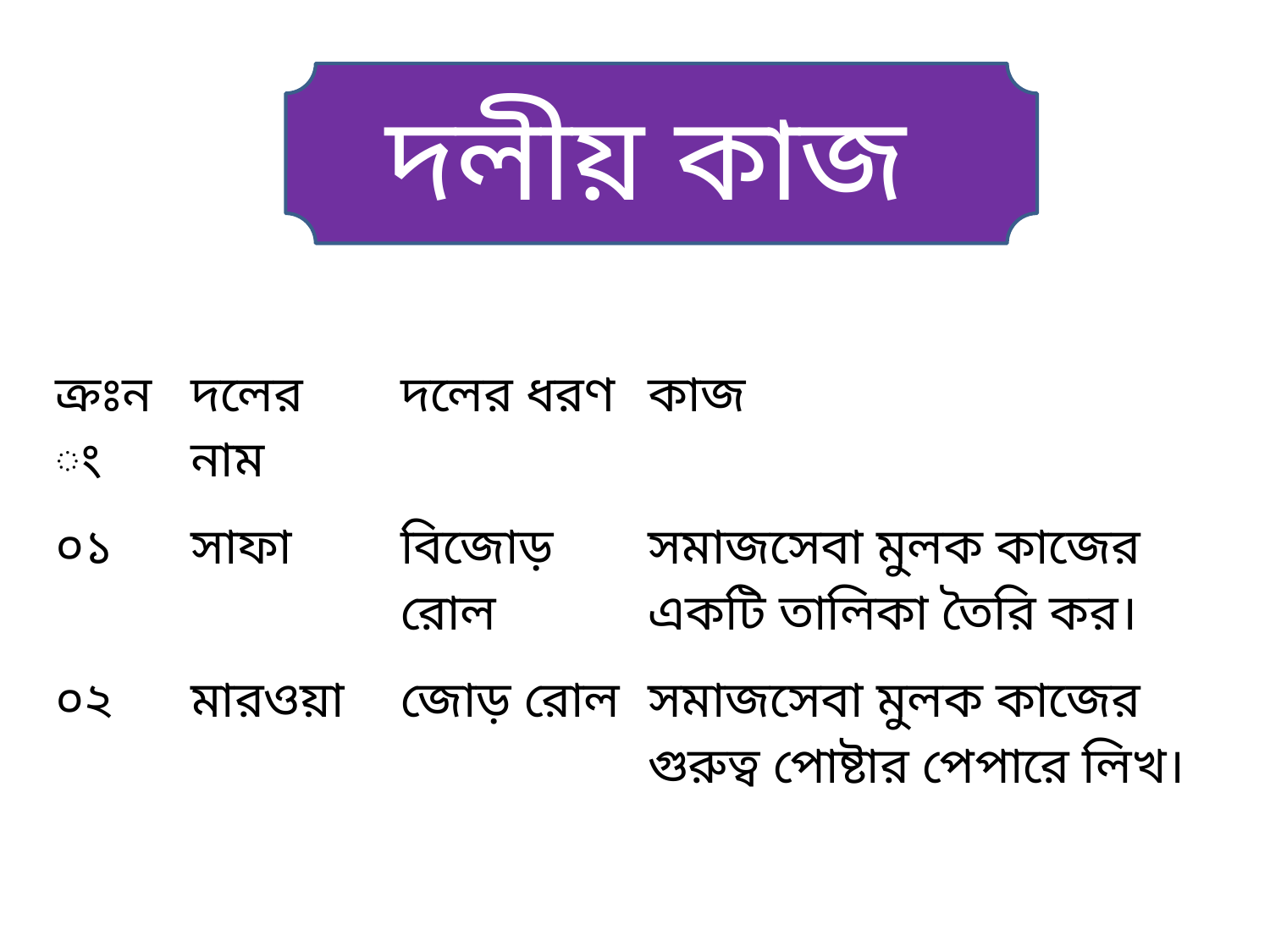

দলীয় কাজ
| ক্রঃনং | দলের নাম | দলের ধরণ | কাজ |
| --- | --- | --- | --- |
| ০১ | সাফা | বিজোড় রোল | সমাজসেবা মুলক কাজের একটি তালিকা তৈরি কর। |
| ০২ | মারওয়া | জোড় রোল | সমাজসেবা মুলক কাজের গুরুত্ব পোষ্টার পেপারে লিখ। |